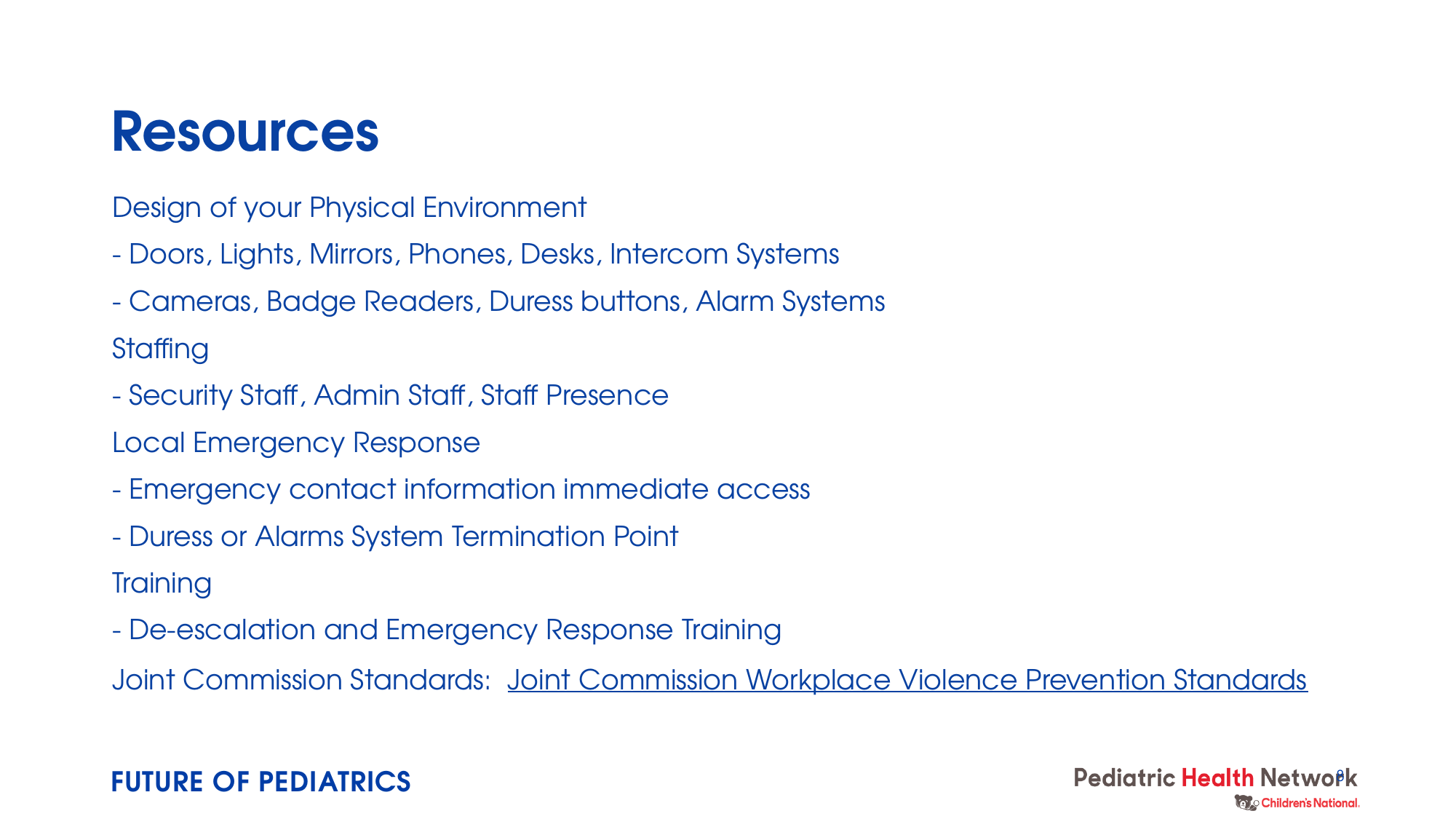

# Resources
Design of your Physical Environment
	- Doors, Lights, Mirrors, Phones, Desks, Intercom Systems
	- Cameras, Badge Readers, Duress buttons, Alarm Systems
Staffing
	- Security Staff, Admin Staff, Staff Presence
Local Emergency Response
	- Emergency contact information immediate access
	- Duress or Alarms System Termination Point
Training
	- De-escalation and Emergency Response Training
Joint Commission Standards:  Joint Commission Workplace Violence Prevention Standards
8